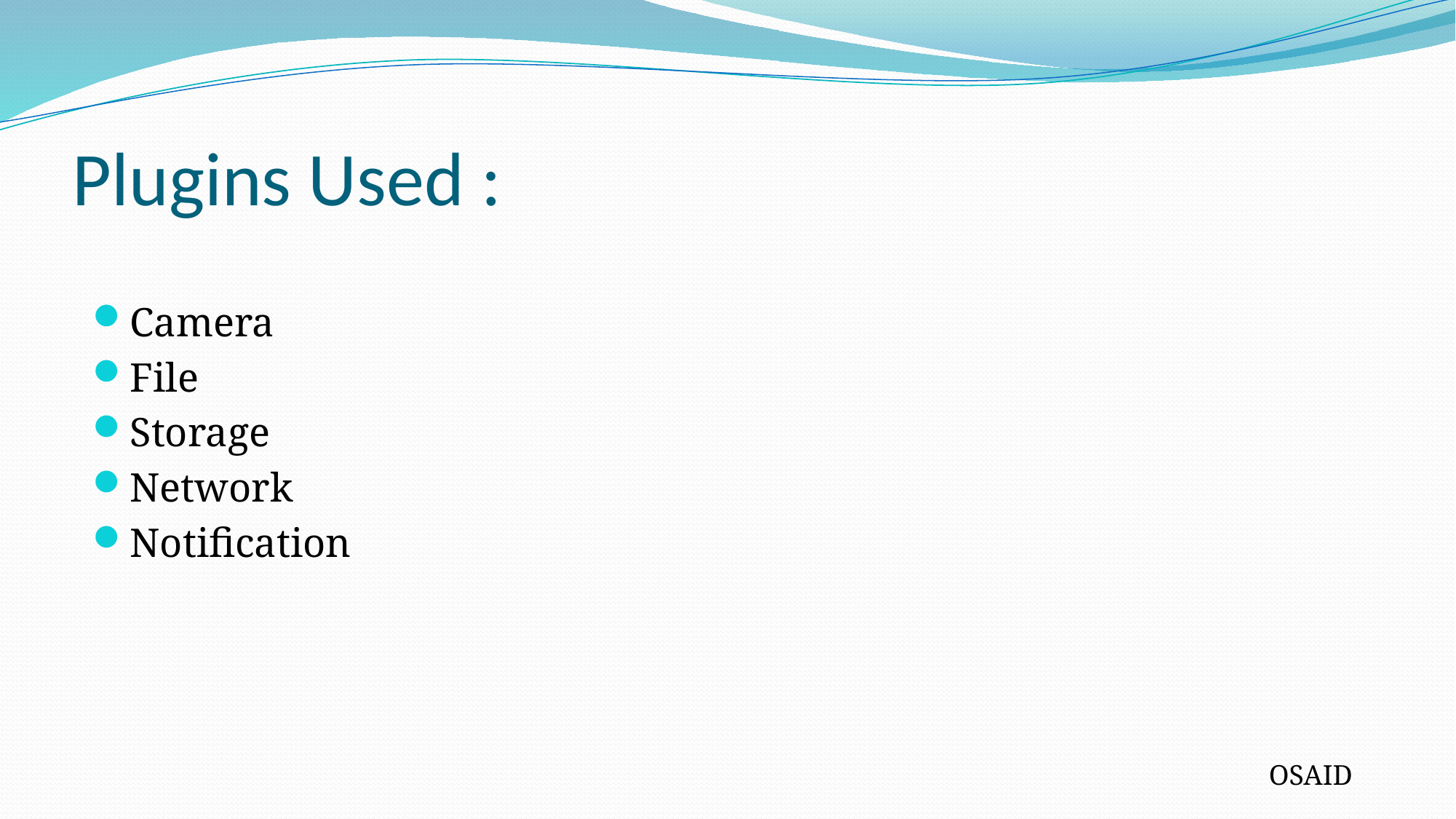

# Plugins Used :
Camera
File
Storage
Network
Notification

OSAID